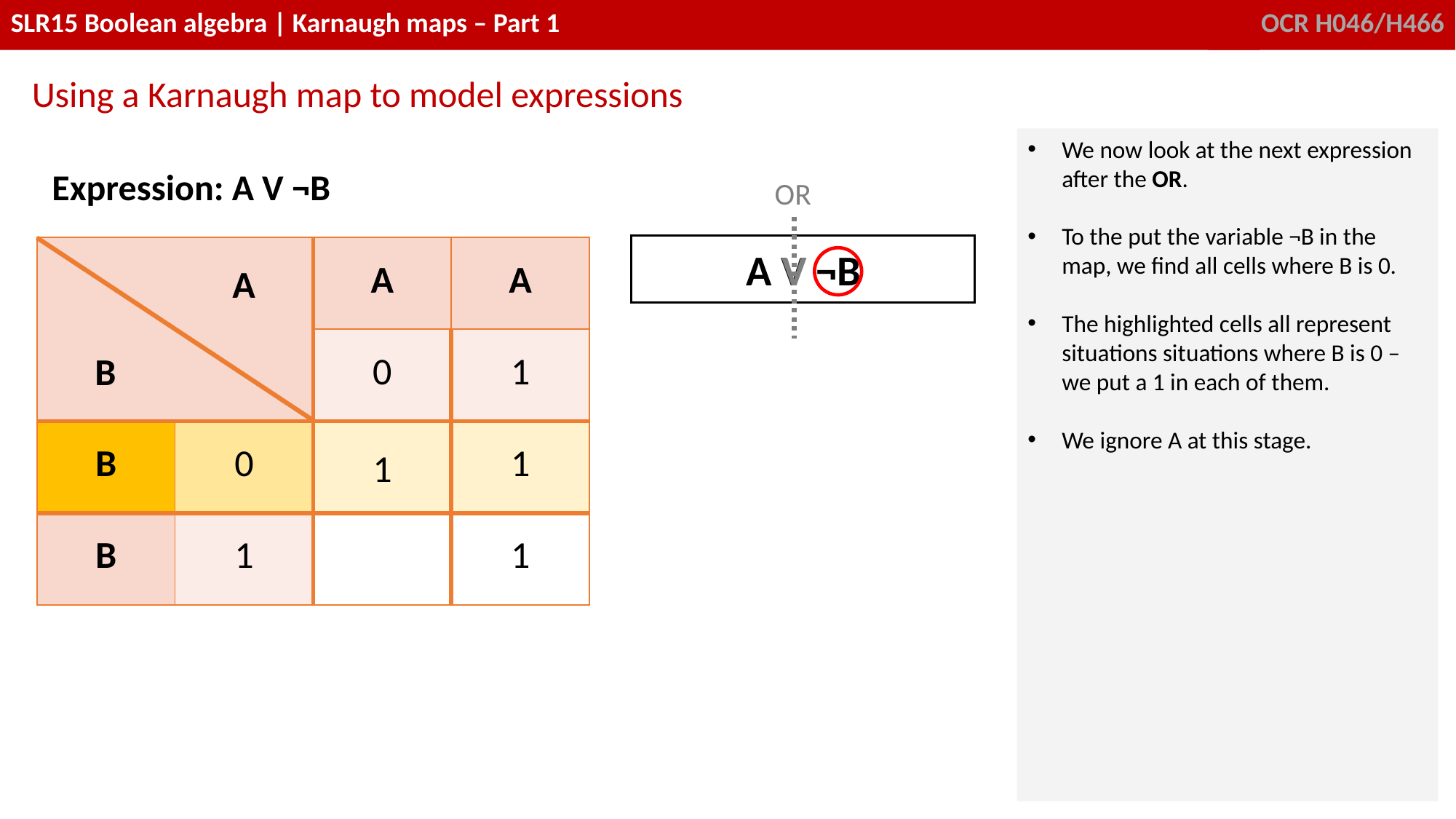

Using a Karnaugh map to model expressions
We now look at the next expression after the OR.

To the put the variable ¬B in the map, we find all cells where B is 0.

The highlighted cells all represent situations situations where B is 0 – we put a 1 in each of them.

We ignore A at this stage.
| Expression: A V ¬B |  |  |  |
| --- | --- | --- | --- |
|  |  | A | A |
|  |  | 0 | 1 |
| B | 0 |  | 1 |
| B | 1 |  | 1 |
OR
A V ¬B
V

A
B
1